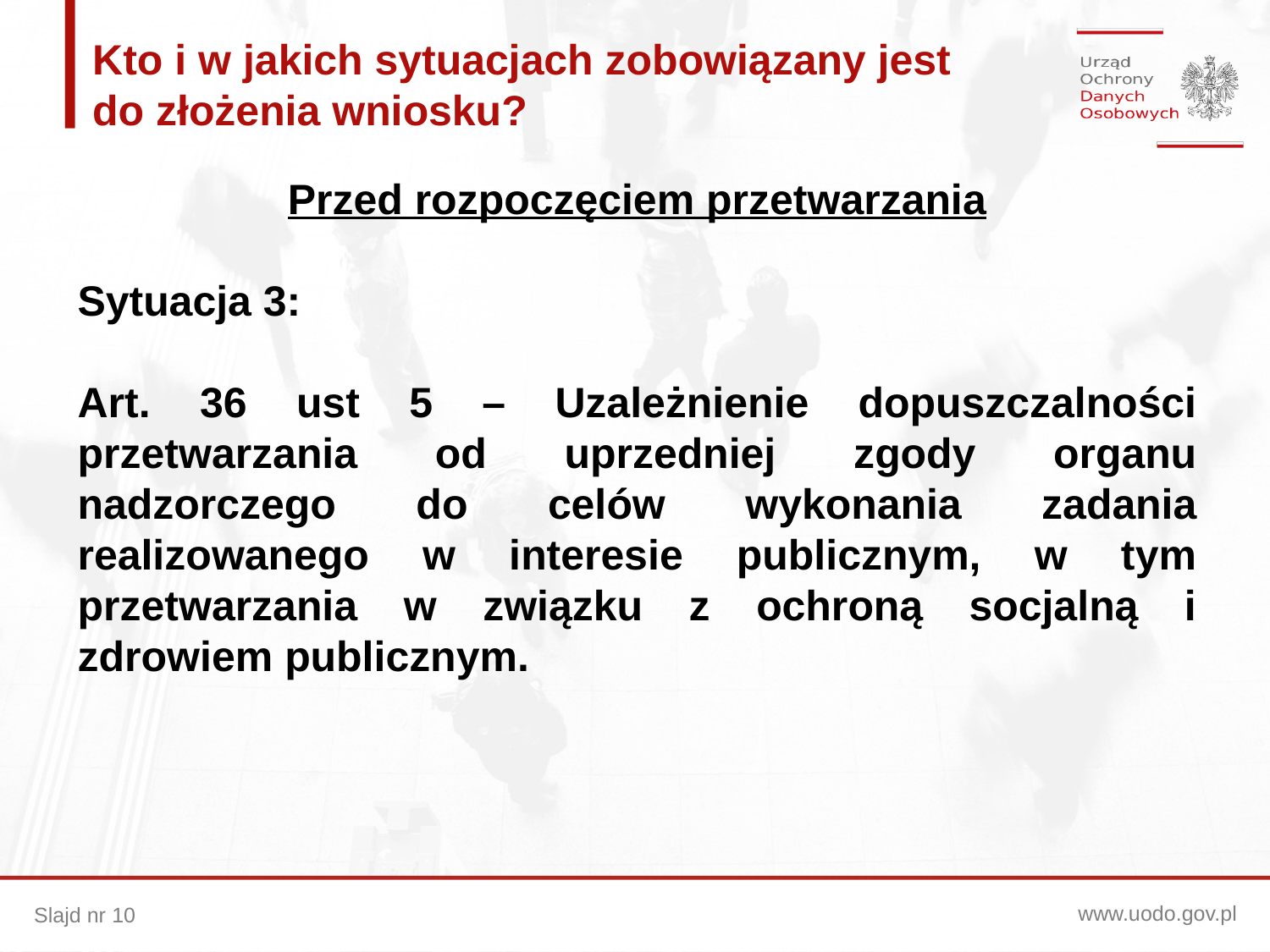

Kto i w jakich sytuacjach zobowiązany jest
do złożenia wniosku?
Przed rozpoczęciem przetwarzania

Sytuacja 3:

Art. 36 ust 5 – Uzależnienie dopuszczalności przetwarzania od uprzedniej zgody organu nadzorczego do celów wykonania zadania realizowanego w interesie publicznym, w tym przetwarzania w związku z ochroną socjalną i zdrowiem publicznym.